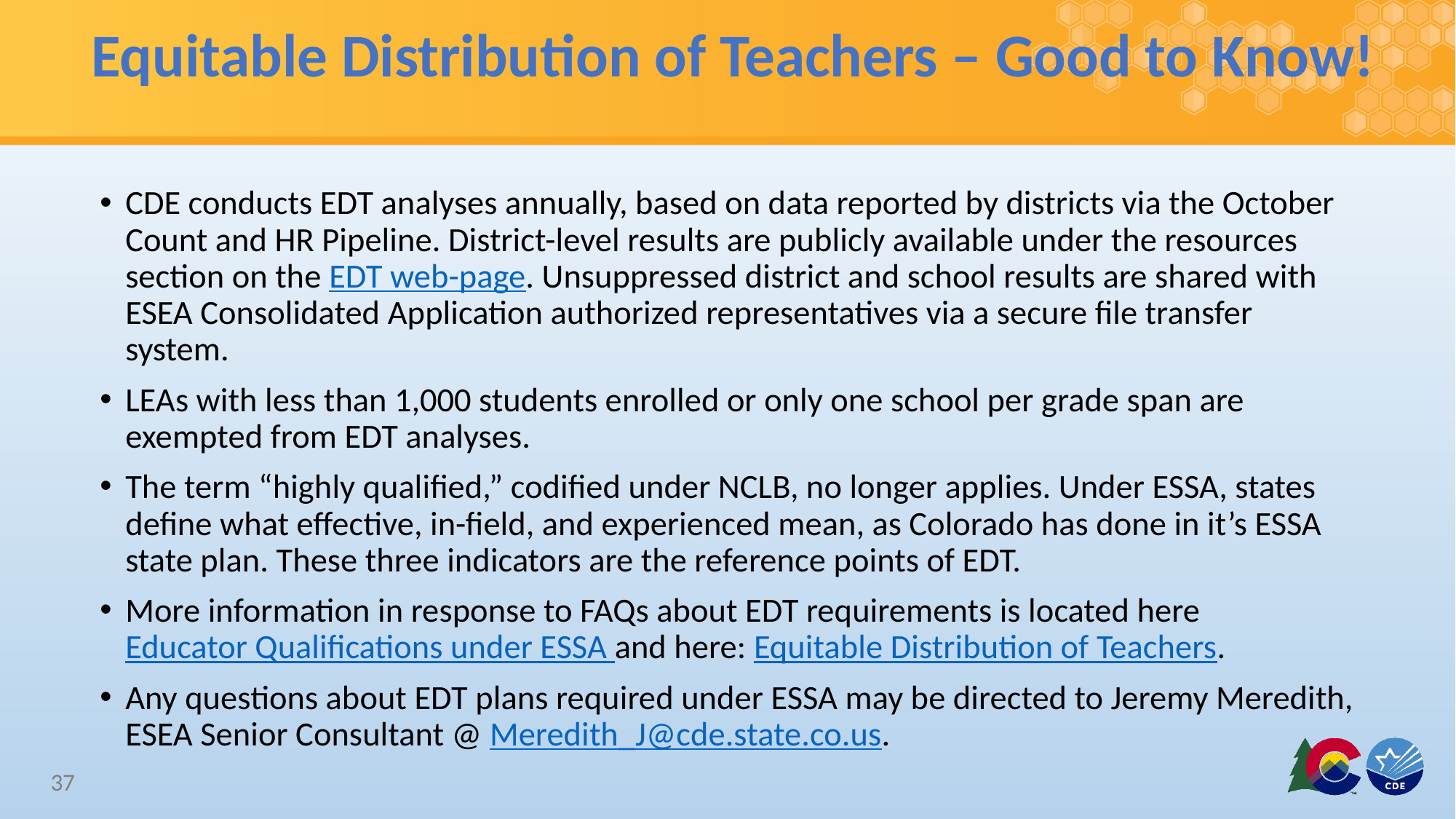

# Equitable Distribution of Teachers – Good to Know!
CDE conducts EDT analyses annually, based on data reported by districts via the October Count and HR Pipeline. District-level results are publicly available under the resources section on the EDT web-page. Unsuppressed district and school results are shared with ESEA Consolidated Application authorized representatives via a secure file transfer system.
LEAs with less than 1,000 students enrolled or only one school per grade span are exempted from EDT analyses.
The term “highly qualified,” codified under NCLB, no longer applies. Under ESSA, states define what effective, in-field, and experienced mean, as Colorado has done in it’s ESSA state plan. These three indicators are the reference points of EDT.
More information in response to FAQs about EDT requirements is located here Educator Qualifications under ESSA and here: Equitable Distribution of Teachers.
Any questions about EDT plans required under ESSA may be directed to Jeremy Meredith, ESEA Senior Consultant @ Meredith_J@cde.state.co.us.
37